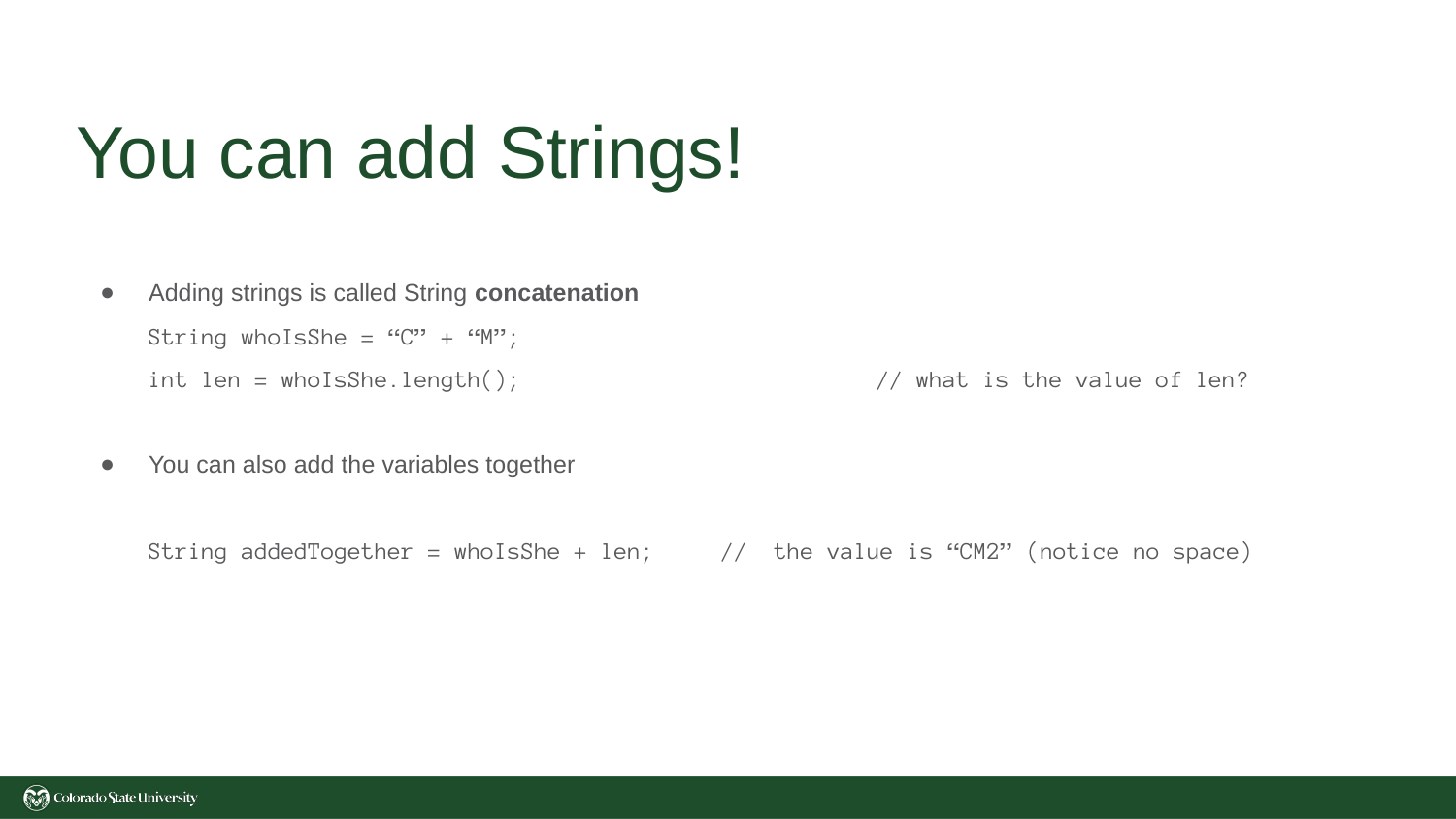

# You can add Strings!
Adding strings is called String concatenation
String whoIsShe = “C” + “M”;
int len = whoIsShe.length(); 			// what is the value of len?

You can also add the variables together

String addedTogether = whoIsShe + len;     //  the value is “CM2” (notice no space)